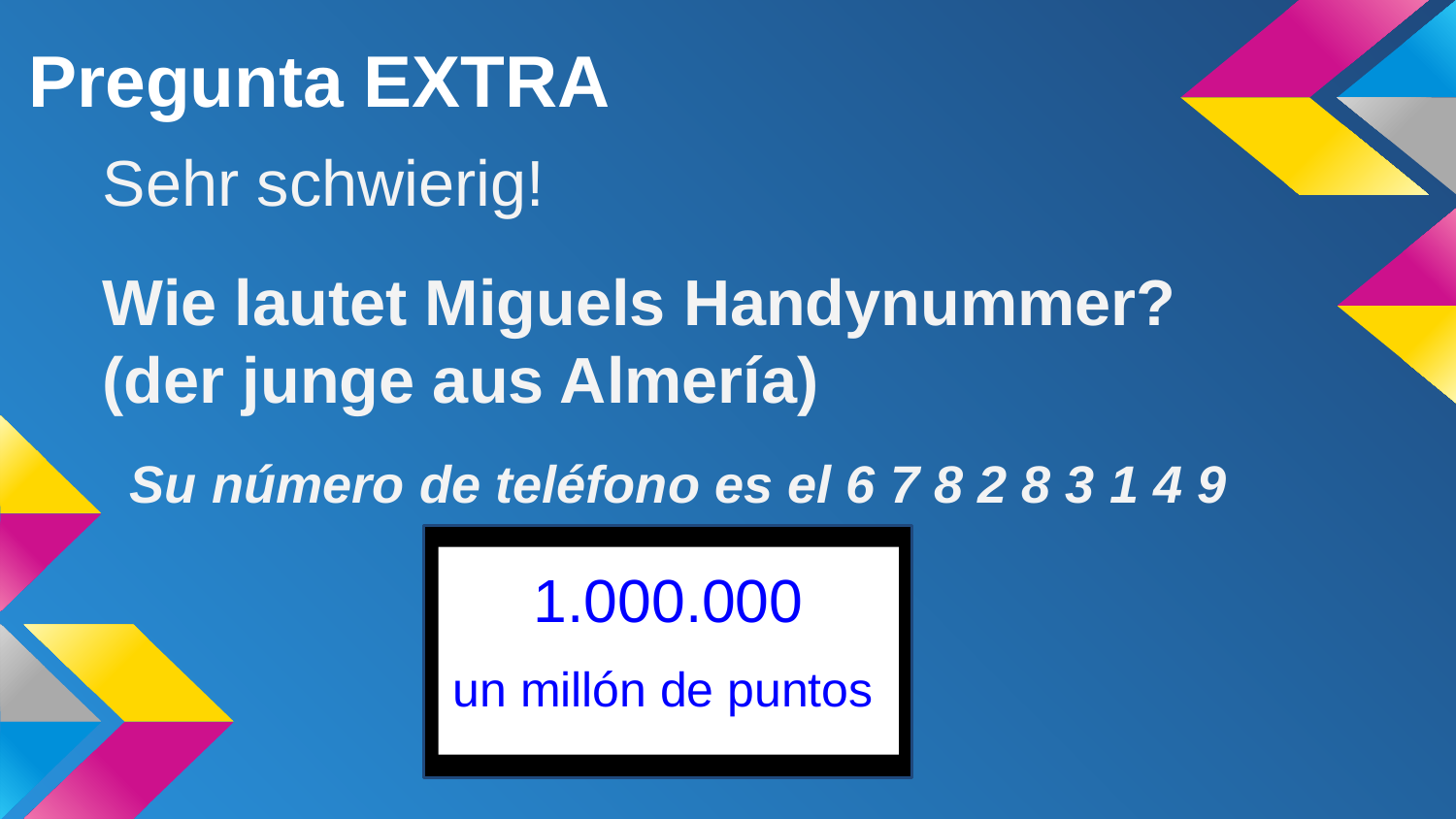

# Pregunta EXTRA
Sehr schwierig!
Wie lautet Miguels Handynummer?
(der junge aus Almería)
Su número de teléfono es el 6 7 8 2 8 3 1 4 9

1.000.000
un millón de puntos